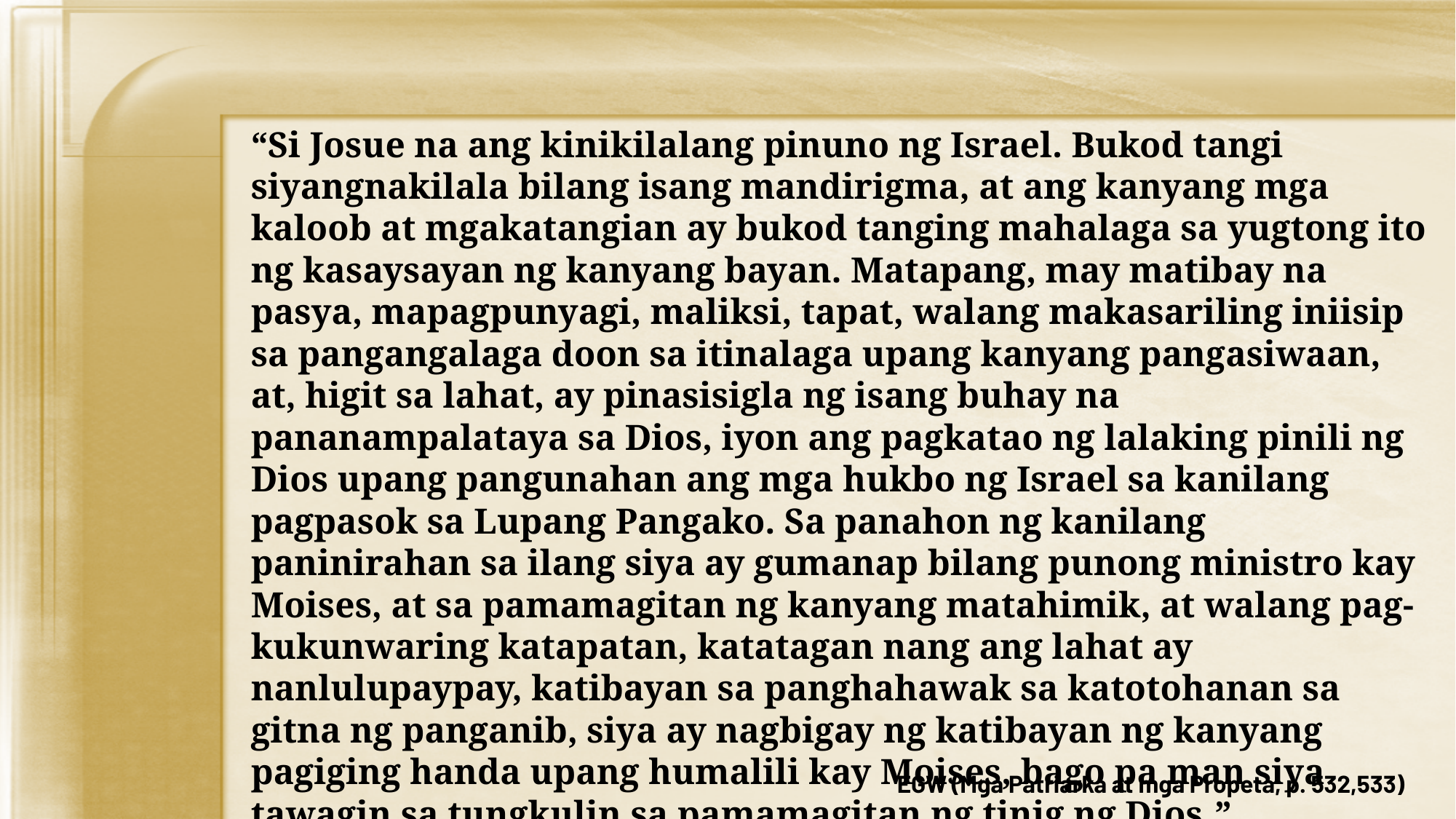

“Si Josue na ang kinikilalang pinuno ng Israel. Bukod tangi siyangnakilala bilang isang mandirigma, at ang kanyang mga kaloob at mgakatangian ay bukod tanging mahalaga sa yugtong ito ng kasaysayan ng kanyang bayan. Matapang, may matibay na pasya, mapagpunyagi, maliksi, tapat, walang makasariling iniisip sa pangangalaga doon sa itinalaga upang kanyang pangasiwaan, at, higit sa lahat, ay pinasisigla ng isang buhay na pananampalataya sa Dios, iyon ang pagkatao ng lalaking pinili ng Dios upang pangunahan ang mga hukbo ng Israel sa kanilang pagpasok sa Lupang Pangako. Sa panahon ng kanilang paninirahan sa ilang siya ay gumanap bilang punong ministro kay Moises, at sa pamamagitan ng kanyang matahimik, at walang pag- kukunwaring katapatan, katatagan nang ang lahat ay nanlulupaypay, katibayan sa panghahawak sa katotohanan sa gitna ng panganib, siya ay nagbigay ng katibayan ng kanyang pagiging handa upang humalili kay Moises, bago pa man siya tawagin sa tungkulin sa pamamagitan ng tinig ng Dios.”
EGW (Mga Patriarka at mga Propeta, p. 532,533)